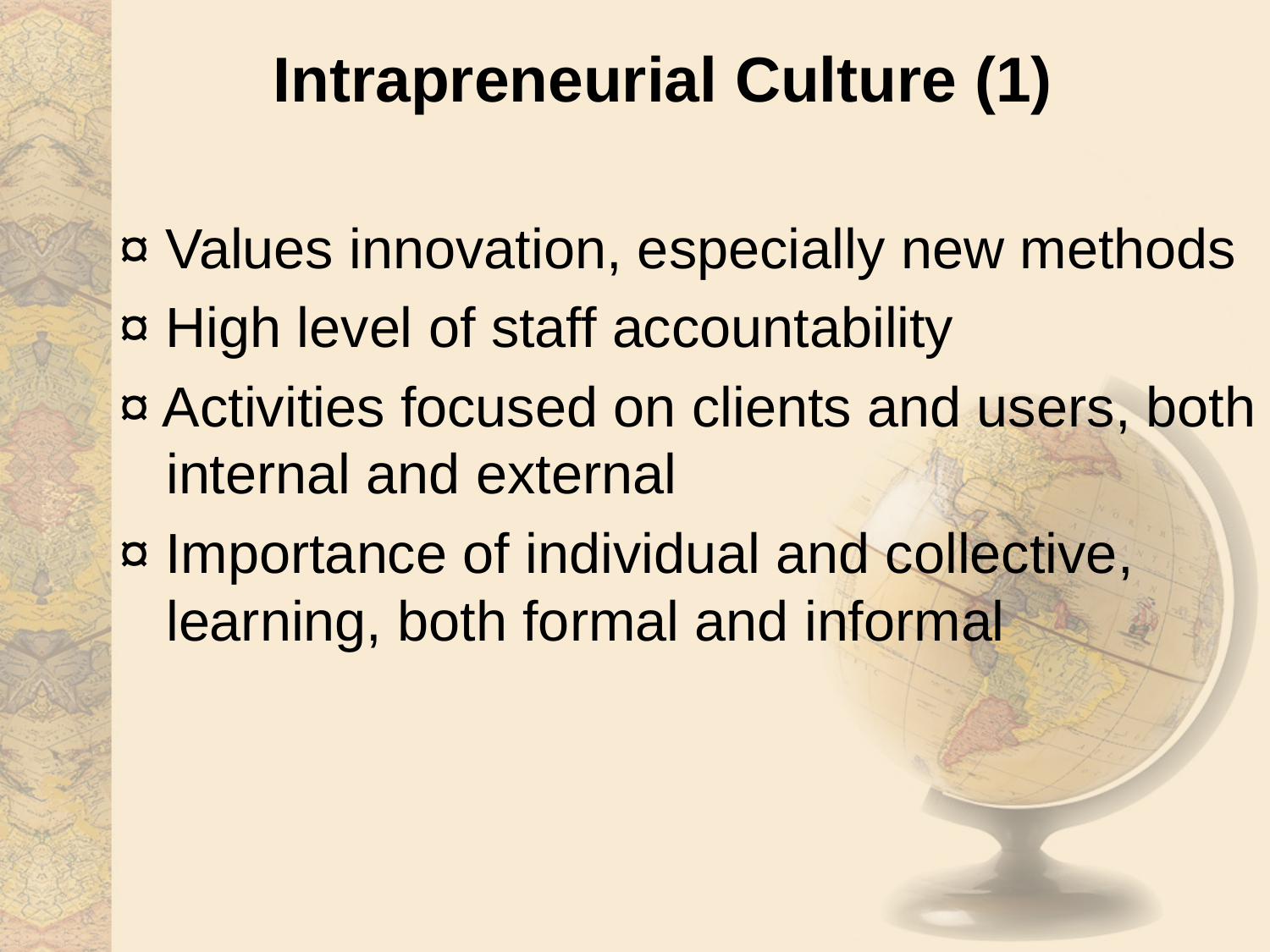

# Intrapreneurial Culture (1)

¤ Values innovation, especially new methods
¤ High level of staff accountability
¤ Activities focused on clients and users, both internal and external
¤ Importance of individual and collective, learning, both formal and informal